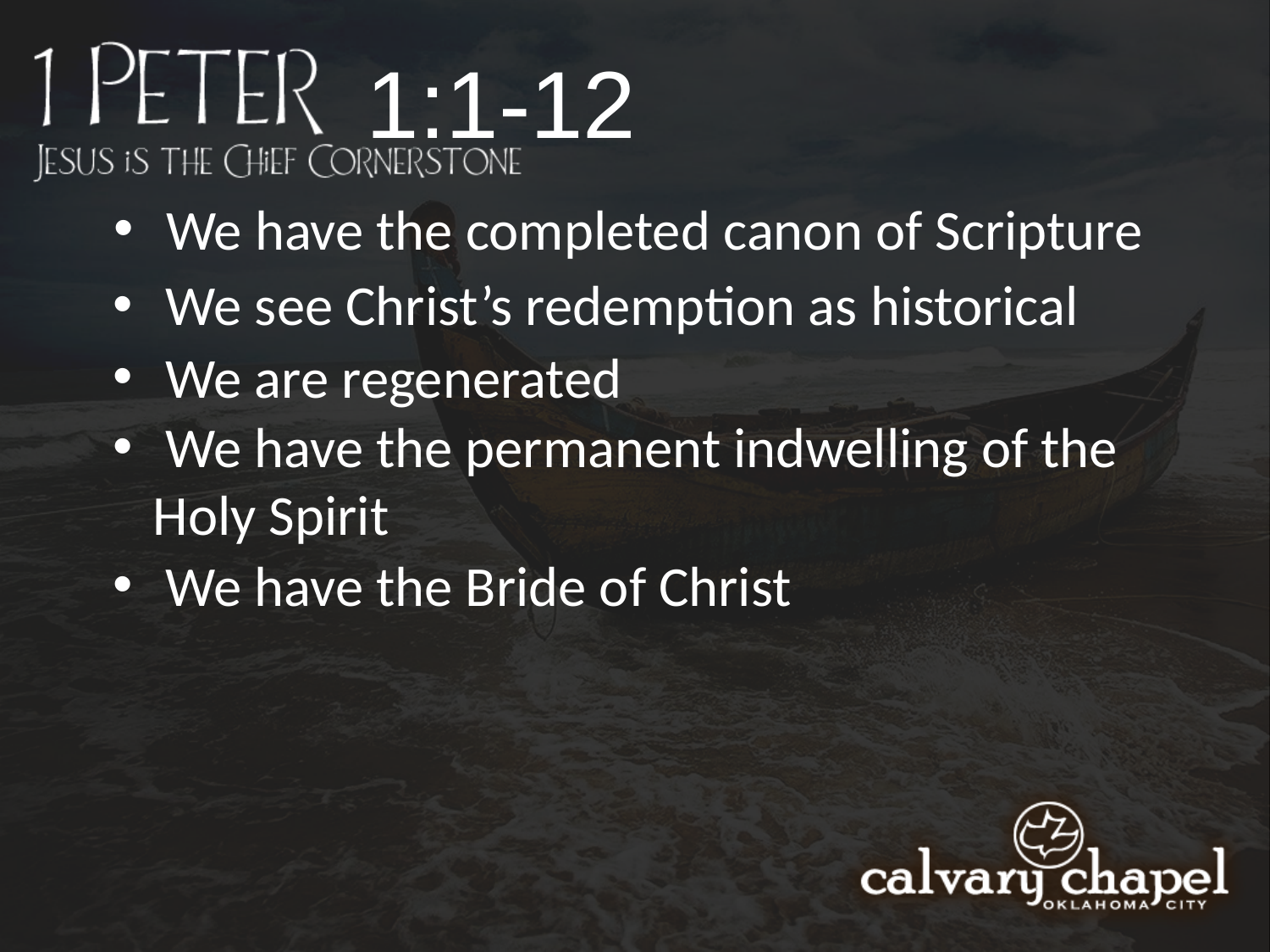

1:1-12
 We have the completed canon of Scripture
 We see Christ’s redemption as historical
 We are regenerated
 We have the permanent indwelling of the Holy Spirit
 We have the Bride of Christ